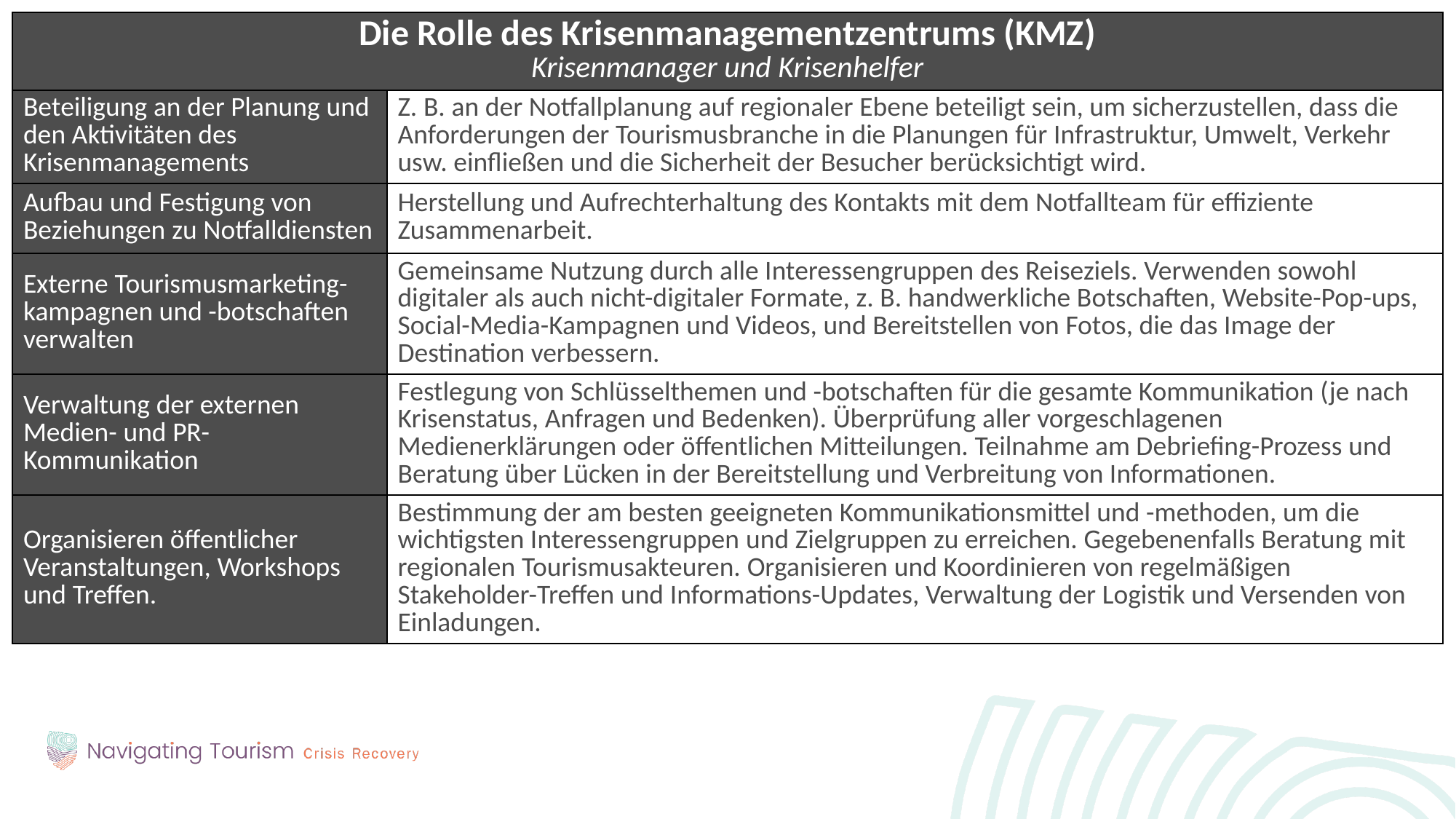

| Die Rolle des Krisenmanagementzentrums (KMZ) Krisenmanager und Krisenhelfer |  |
| --- | --- |
| Beteiligung an der Planung und den Aktivitäten des Krisenmanagements | Z. B. an der Notfallplanung auf regionaler Ebene beteiligt sein, um sicherzustellen, dass die Anforderungen der Tourismusbranche in die Planungen für Infrastruktur, Umwelt, Verkehr usw. einfließen und die Sicherheit der Besucher berücksichtigt wird. |
| Aufbau und Festigung von Beziehungen zu Notfalldiensten | Herstellung und Aufrechterhaltung des Kontakts mit dem Notfallteam für effiziente Zusammenarbeit. |
| Externe Tourismusmarketing-kampagnen und -botschaften verwalten | Gemeinsame Nutzung durch alle Interessengruppen des Reiseziels. Verwenden sowohl digitaler als auch nicht-digitaler Formate, z. B. handwerkliche Botschaften, Website-Pop-ups, Social-Media-Kampagnen und Videos, und Bereitstellen von Fotos, die das Image der Destination verbessern. |
| Verwaltung der externen Medien- und PR-Kommunikation | Festlegung von Schlüsselthemen und -botschaften für die gesamte Kommunikation (je nach Krisenstatus, Anfragen und Bedenken). Überprüfung aller vorgeschlagenen Medienerklärungen oder öffentlichen Mitteilungen. Teilnahme am Debriefing-Prozess und Beratung über Lücken in der Bereitstellung und Verbreitung von Informationen. |
| Organisieren öffentlicher Veranstaltungen, Workshops und Treffen. | Bestimmung der am besten geeigneten Kommunikationsmittel und -methoden, um die wichtigsten Interessengruppen und Zielgruppen zu erreichen. Gegebenenfalls Beratung mit regionalen Tourismusakteuren. Organisieren und Koordinieren von regelmäßigen Stakeholder-Treffen und Informations-Updates, Verwaltung der Logistik und Versenden von Einladungen. |